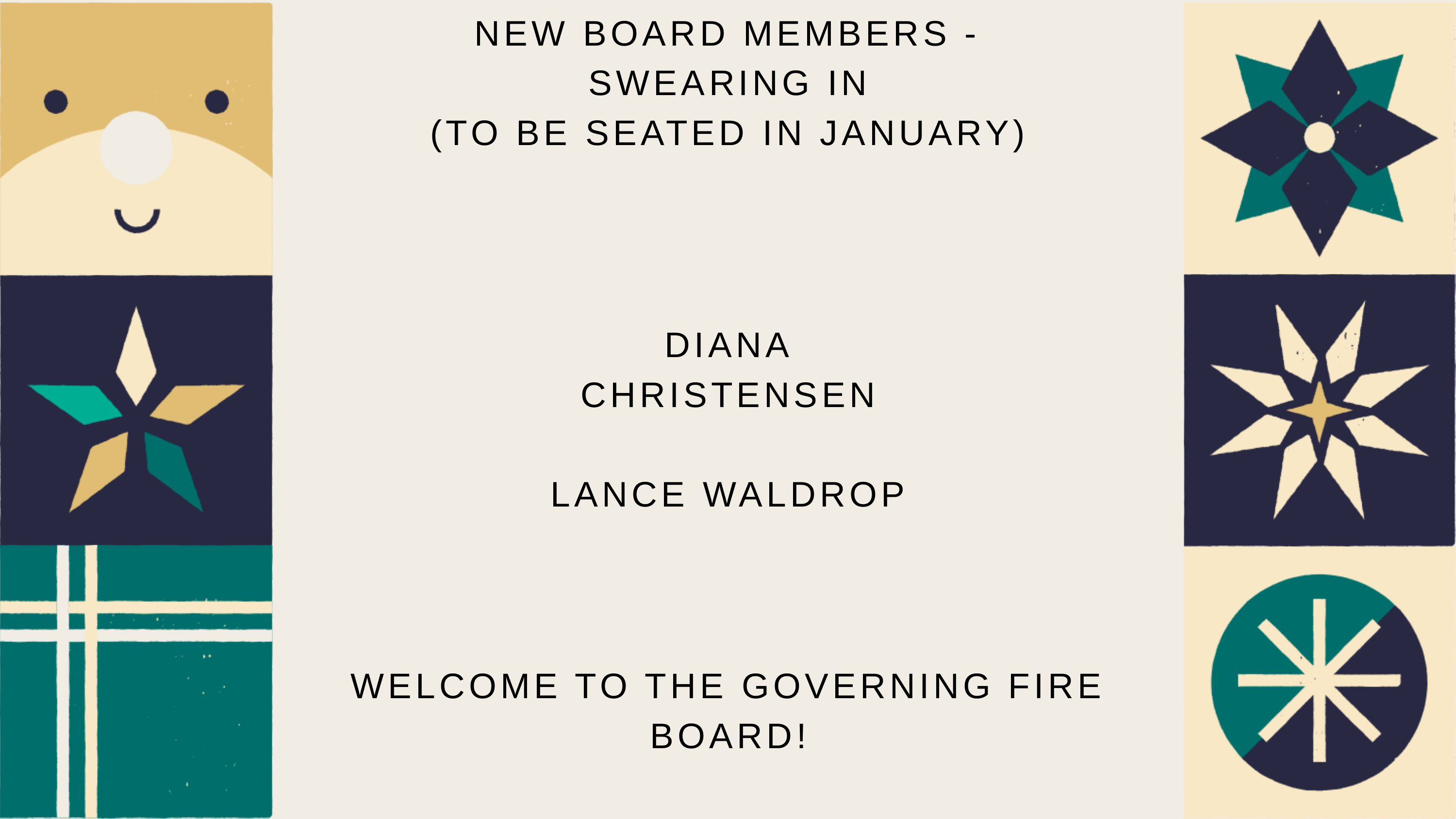

NEW BOARD MEMBERS - SWEARING IN
(TO BE SEATED IN JANUARY)

DIANA CHRISTENSEN

LANCE WALDROP

WELCOME TO THE GOVERNING FIRE BOARD!